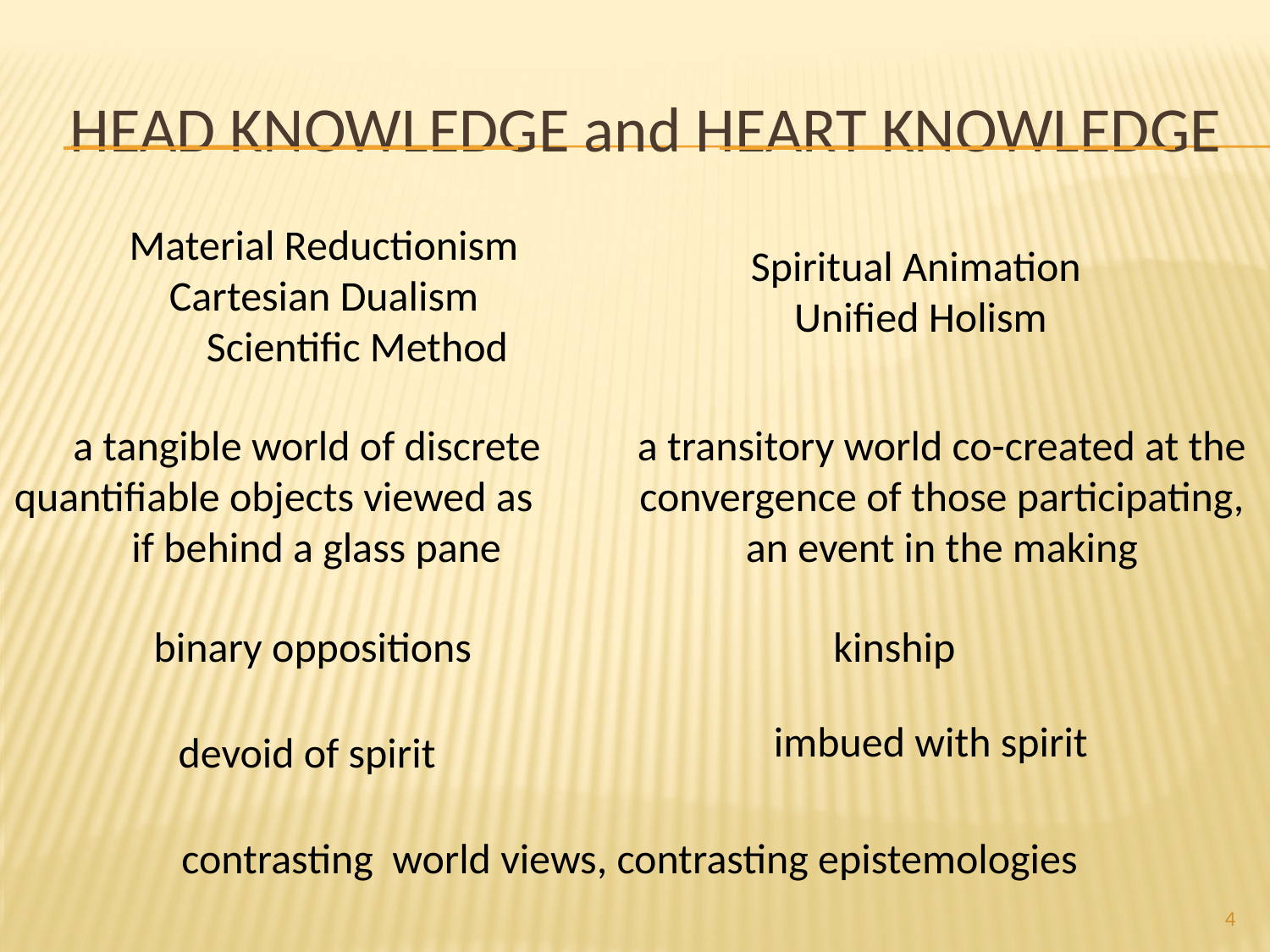

# Head Knowledge and Heart Knowledge
Material Reductionism   Cartesian Dualism        Scientific Method

Spiritual Animation
Unified Holism
a tangible world of discrete quantifiable objects viewed as          if behind a glass pane
a transitory world co-created at the convergence of those participating, an event in the making

binary oppositions
kinship
 imbued with spirit
devoid of spirit
contrasting  world views, contrasting epistemologies
4